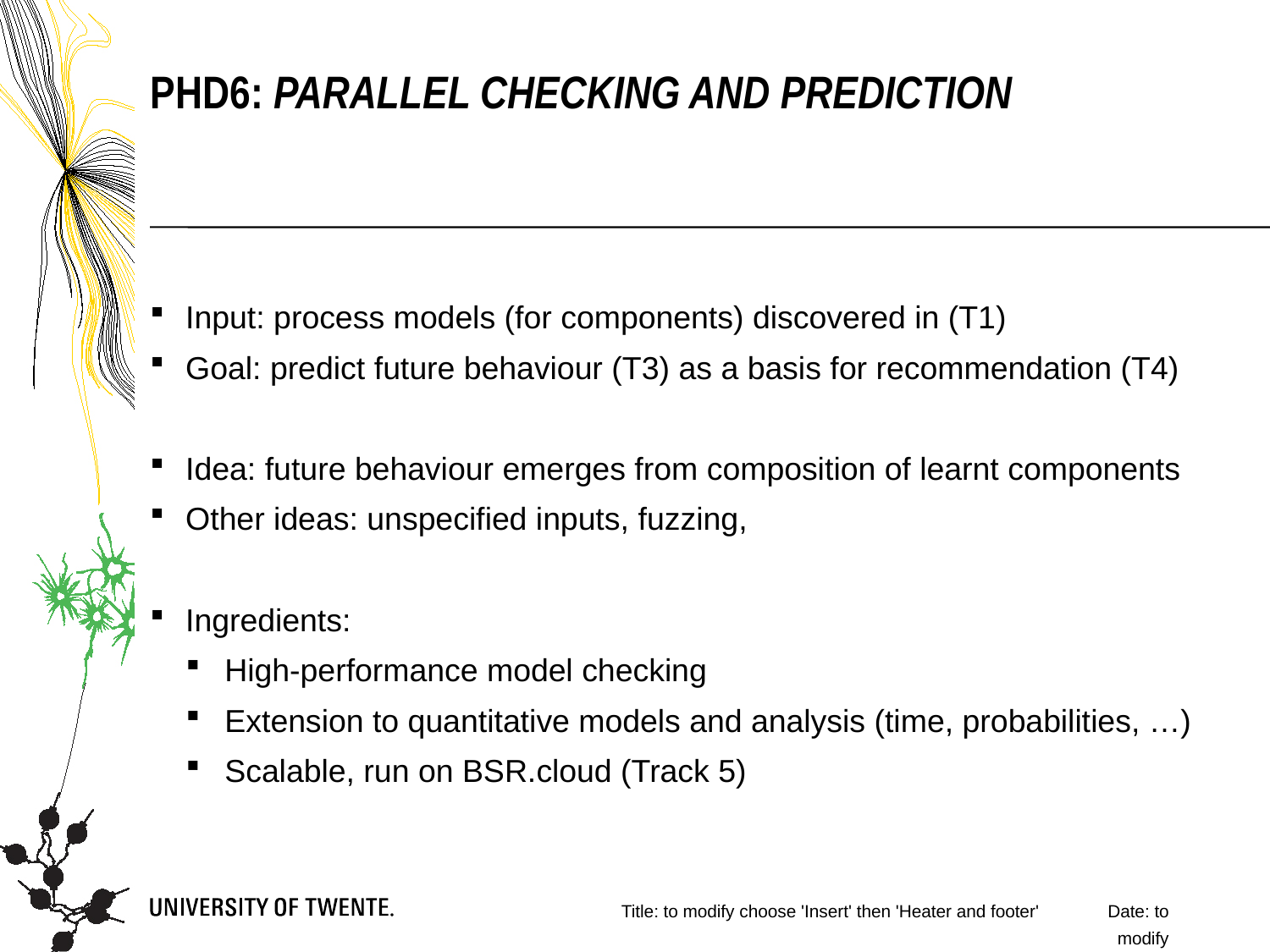

PhD6: Parallel Checking and Prediction

Input: process models (for components) discovered in (T1)
Goal: predict future behaviour (T3) as a basis for recommendation (T4)

Idea: future behaviour emerges from composition of learnt components
Other ideas: unspecified inputs, fuzzing,

Ingredients:
High-performance model checking
Extension to quantitative models and analysis (time, probabilities, …)
Scalable, run on BSR.cloud (Track 5)

Title: to modify choose 'Insert' then 'Heater and footer'
Date: to modify choose 'Insert' then 'Heater and footer'